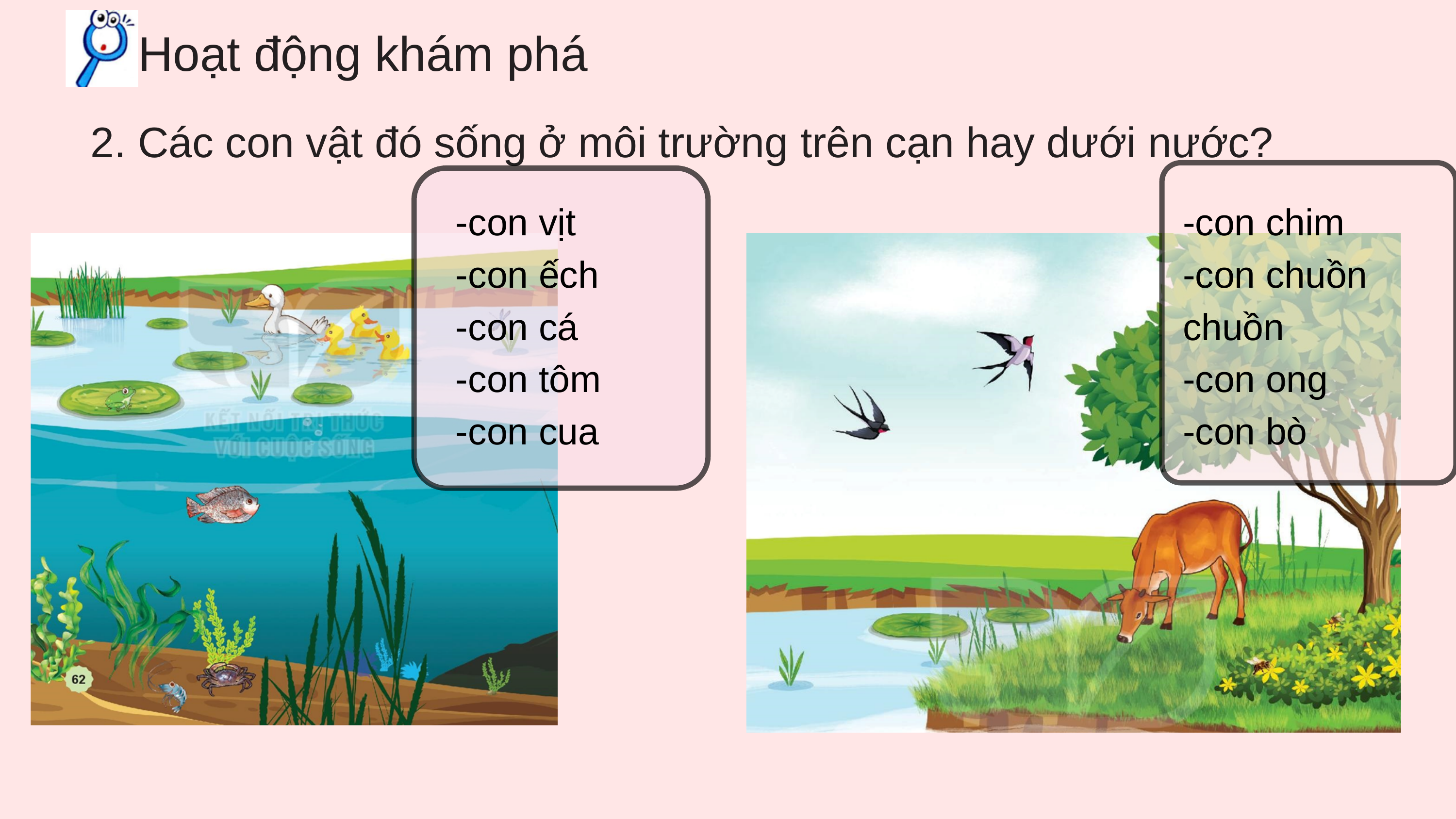

Hoạt động khám phá

2. Các con vật đó sống ở môi trường trên cạn hay dưới nước?

-con vịt
-con ếch
-con cá
-con tôm
-con cua

-con chim
-con chuồn chuồn
-con ong
-con bò